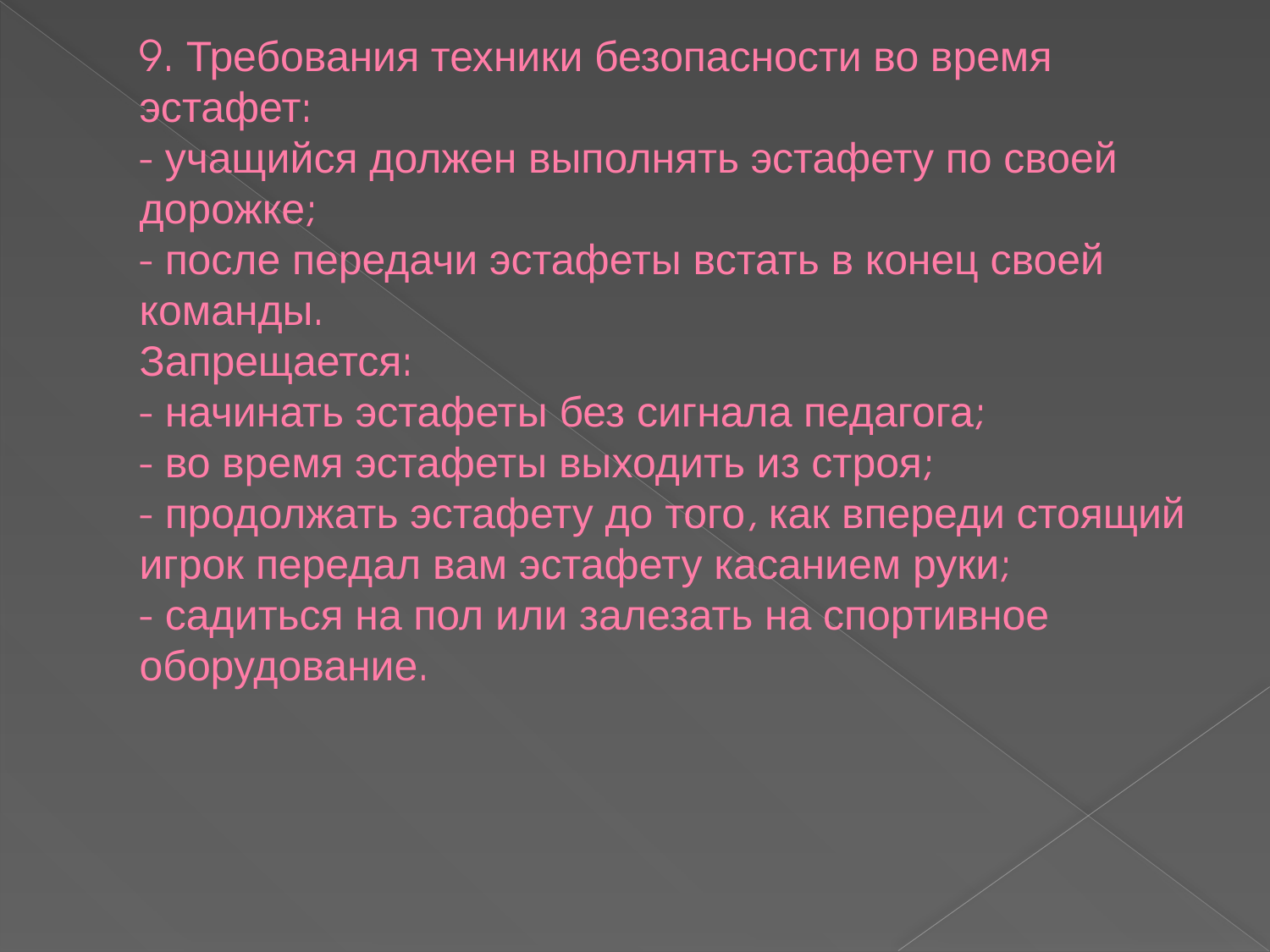

# 9. Требования техники безопасности во время эстафет: - учащийся должен выполнять эстафету по своей дорожке; - после передачи эстафеты встать в конец своей команды. Запрещается: - начинать эстафеты без сигнала педагога; - во время эстафеты выходить из строя; - продолжать эстафету до того, как впереди стоящий игрок передал вам эстафету касанием руки; - садиться на пол или залезать на спортивное оборудование.